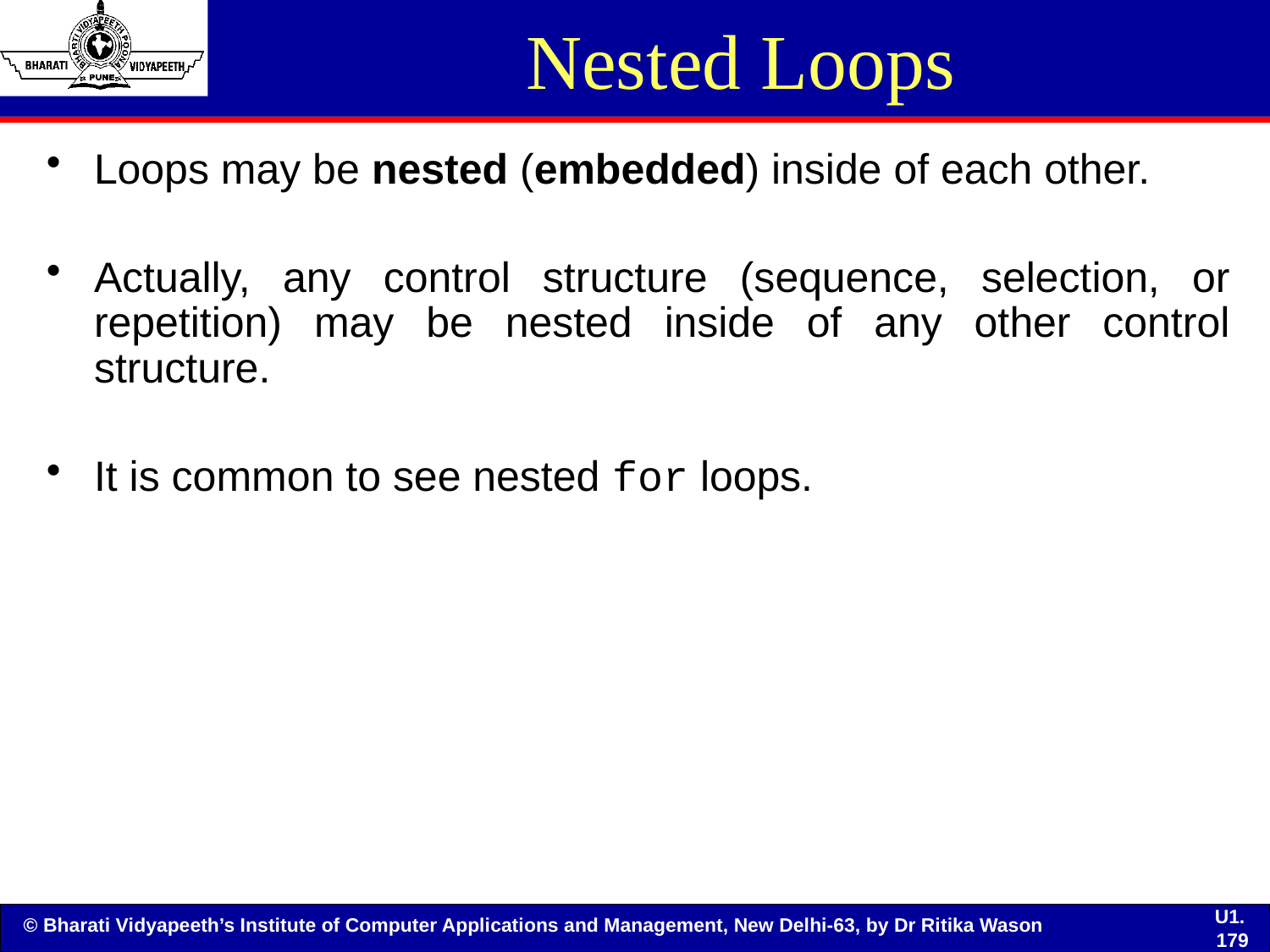

# Nested Loops
Loops may be nested (embedded) inside of each other.

Actually, any control structure (sequence, selection, or repetition) may be nested inside of any other control structure.

It is common to see nested for loops.